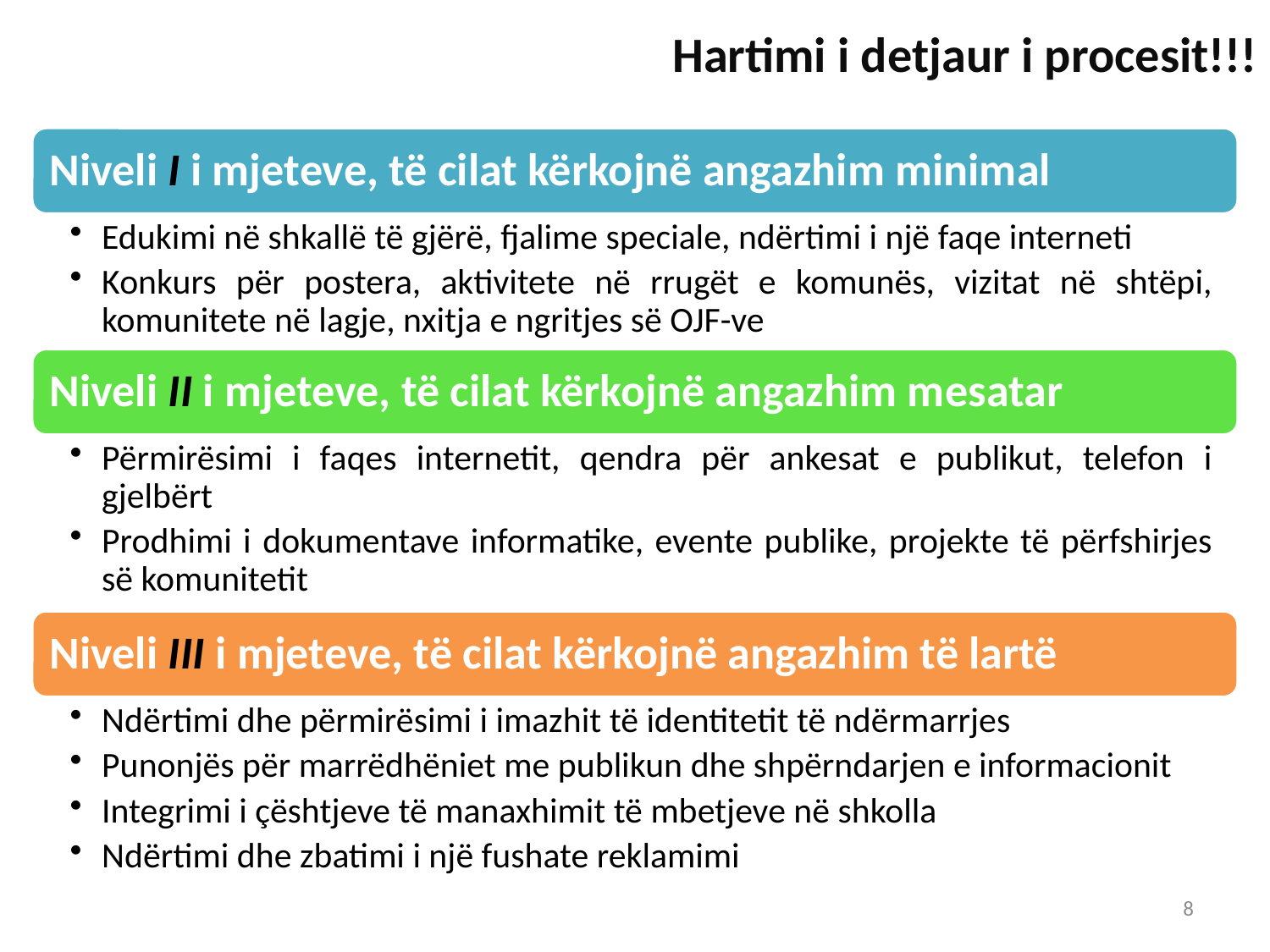

Hartimi i detjaur i procesit!!!
Niveli I i mjeteve, të cilat kërkojnë angazhim minimal
Edukimi në shkallë të gjërë, fjalime speciale, ndërtimi i një faqe interneti
Konkurs për postera, aktivitete në rrugët e komunës, vizitat në shtëpi, komunitete në lagje, nxitja e ngritjes së OJF-ve
Niveli II i mjeteve, të cilat kërkojnë angazhim mesatar
Përmirësimi i faqes internetit, qendra për ankesat e publikut, telefon i gjelbërt
Prodhimi i dokumentave informatike, evente publike, projekte të përfshirjes së komunitetit
Niveli III i mjeteve, të cilat kërkojnë angazhim të lartë
Ndërtimi dhe përmirësimi i imazhit të identitetit të ndërmarrjes
Punonjës për marrëdhëniet me publikun dhe shpërndarjen e informacionit
Integrimi i çështjeve të manaxhimit të mbetjeve në shkolla
Ndërtimi dhe zbatimi i një fushate reklamimi
8